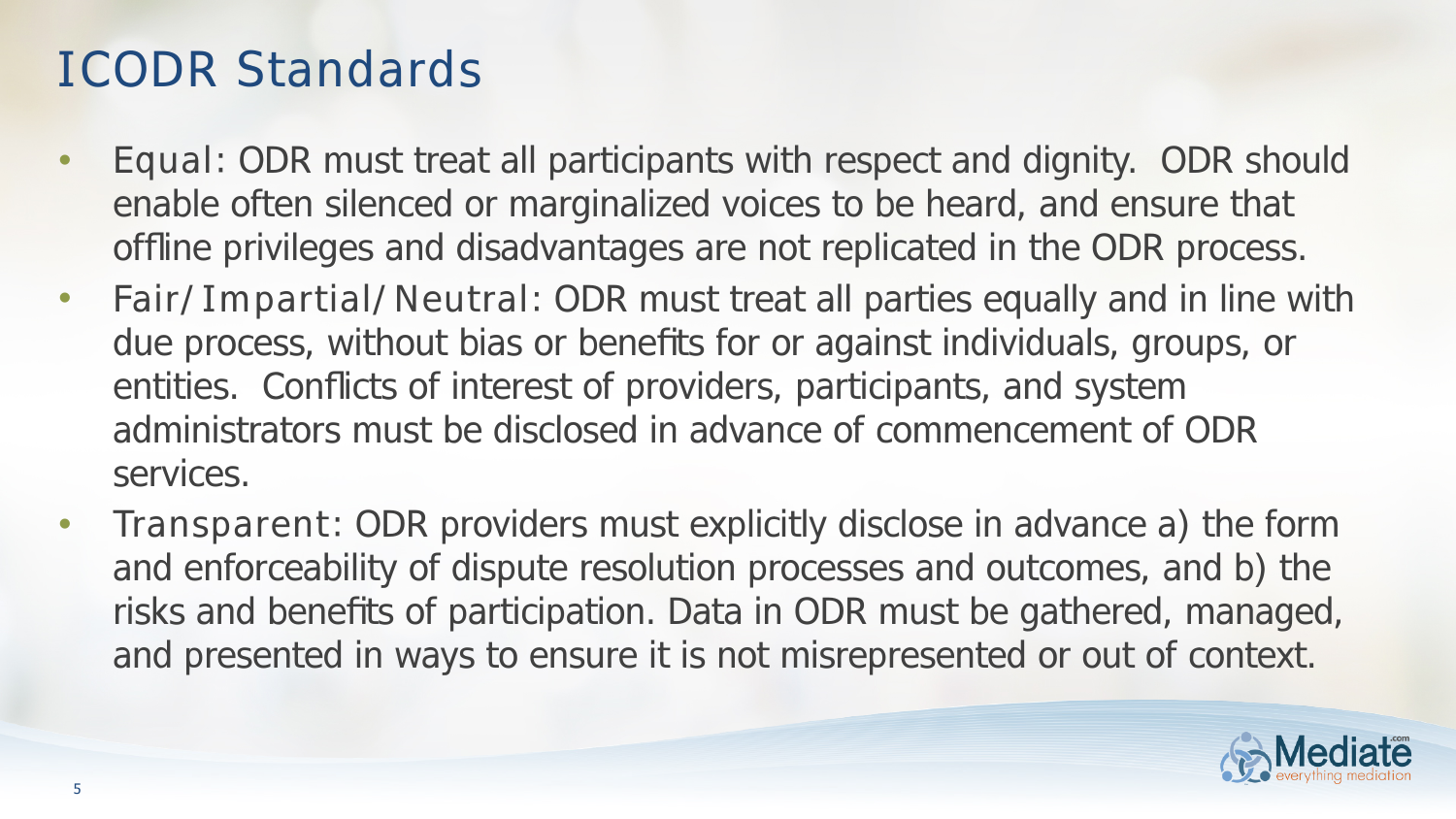

# ICODR Standards
Equal: ODR must treat all participants with respect and dignity.  ODR should enable often silenced or marginalized voices to be heard, and ensure that offline privileges and disadvantages are not replicated in the ODR process.
Fair/Impartial/Neutral: ODR must treat all parties equally and in line with due process, without bias or benefits for or against individuals, groups, or entities.  Conflicts of interest of providers, participants, and system administrators must be disclosed in advance of commencement of ODR services.
Transparent: ODR providers must explicitly disclose in advance a) the form and enforceability of dispute resolution processes and outcomes, and b) the risks and benefits of participation. Data in ODR must be gathered, managed, and presented in ways to ensure it is not misrepresented or out of context.